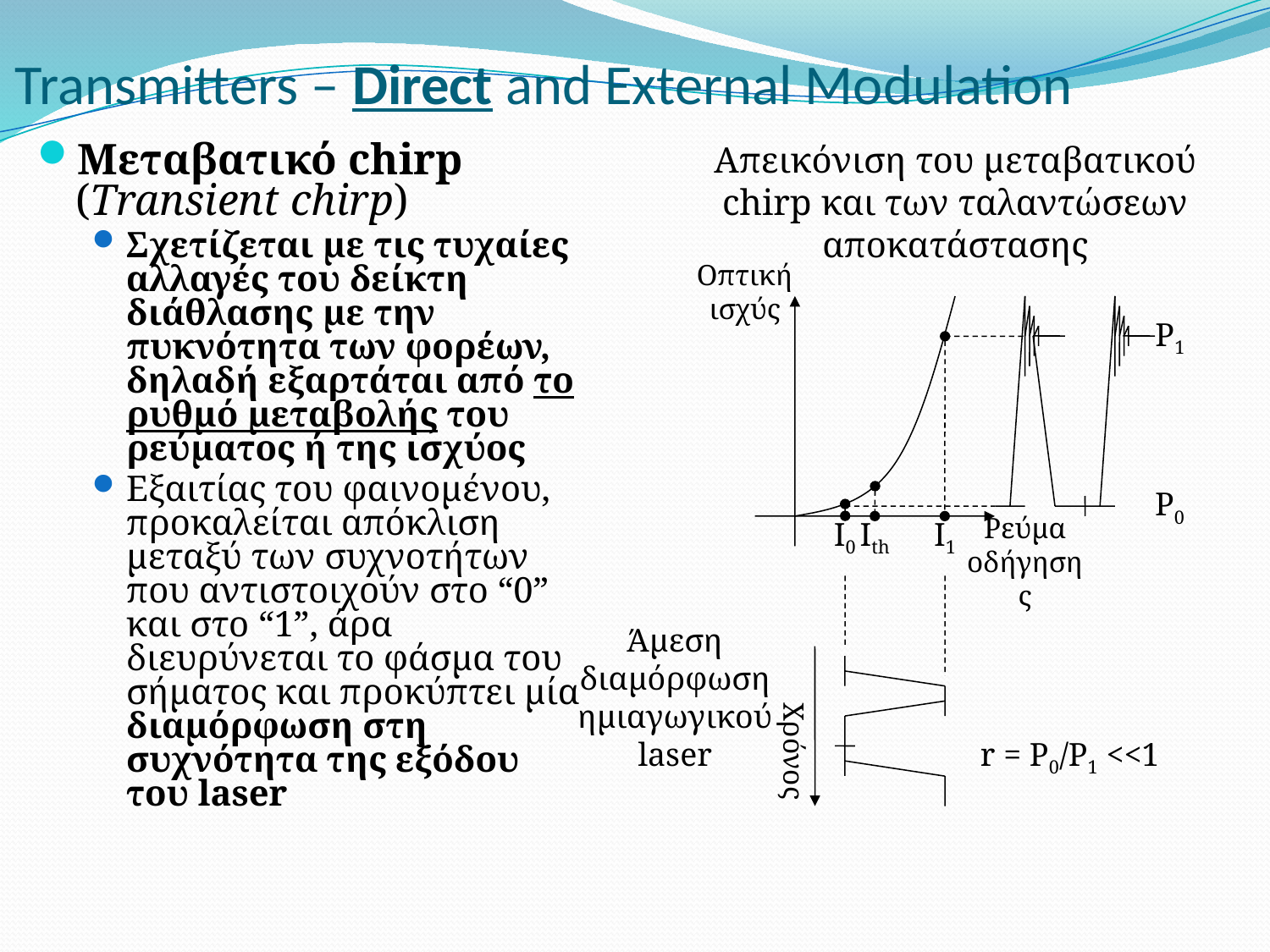

# Transmitters – Direct and External Modulation
Μεταβατικό chirp (Transient chirp)
Σχετίζεται με τις τυχαίες αλλαγές του δείκτη διάθλασης με την πυκνότητα των φορέων, δηλαδή εξαρτάται από το ρυθμό μεταβολής του ρεύματος ή της ισχύος
Εξαιτίας του φαινομένου, προκαλείται απόκλιση μεταξύ των συχνοτήτων που αντιστοιχούν στο “0” και στο “1”, άρα διευρύνεται το φάσμα του σήματος και προκύπτει μία διαμόρφωση στη συχνότητα της εξόδου του laser
Απεικόνιση του μεταβατικού chirp και των ταλαντώσεων αποκατάστασης
Οπτική ισχύς

P1

P0

I0

Ith
I1

Ρεύμα οδήγησης

Άμεση διαμόρφωση ημιαγωγικού laser

r = P0/P1 <<1
Χρόνος